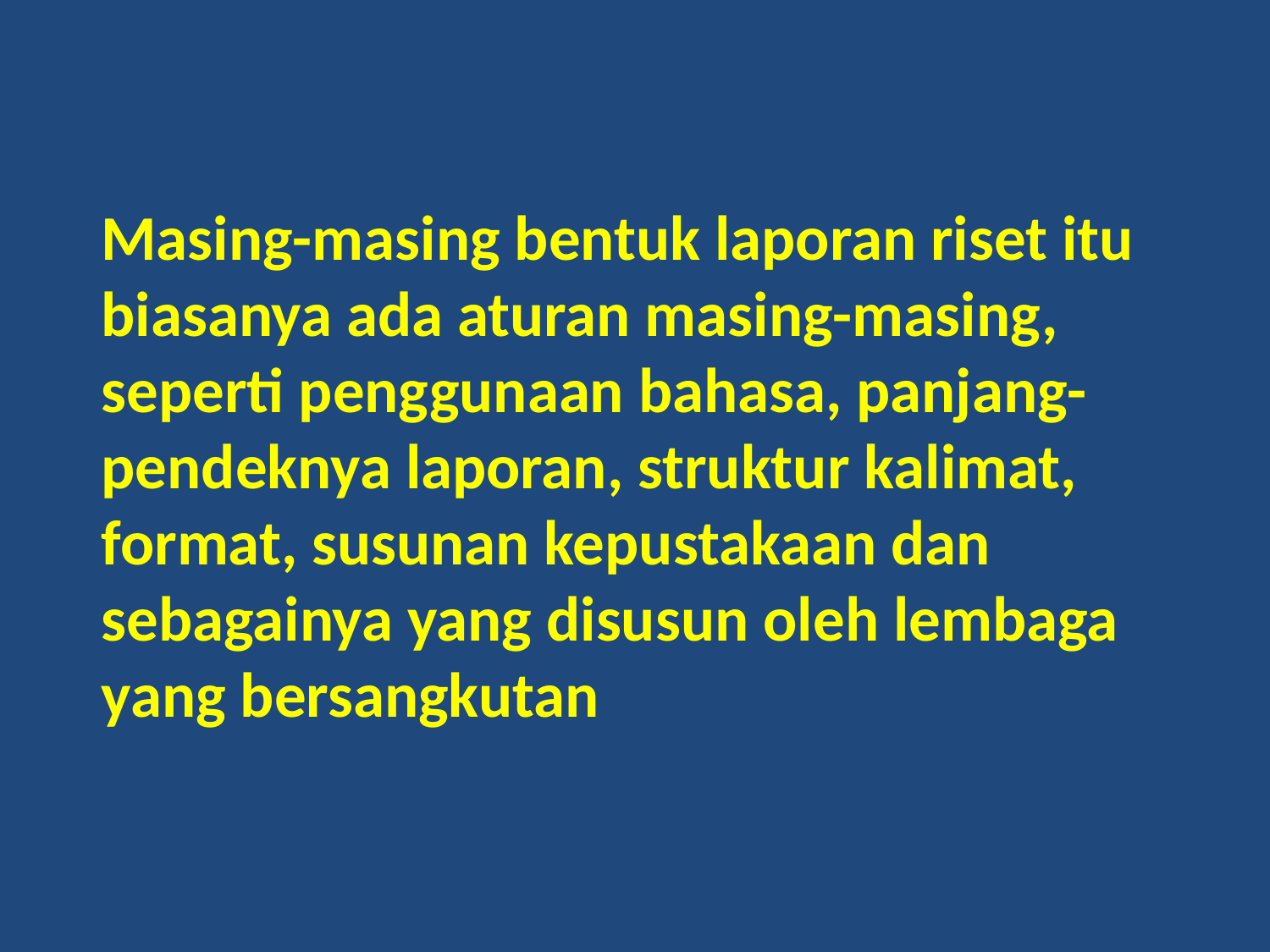

Masing-masing bentuk laporan riset itu biasanya ada aturan masing-masing, seperti penggunaan bahasa, panjang-pendeknya laporan, struktur kalimat, format, susunan kepustakaan dan sebagainya yang disusun oleh lembaga yang bersangkutan